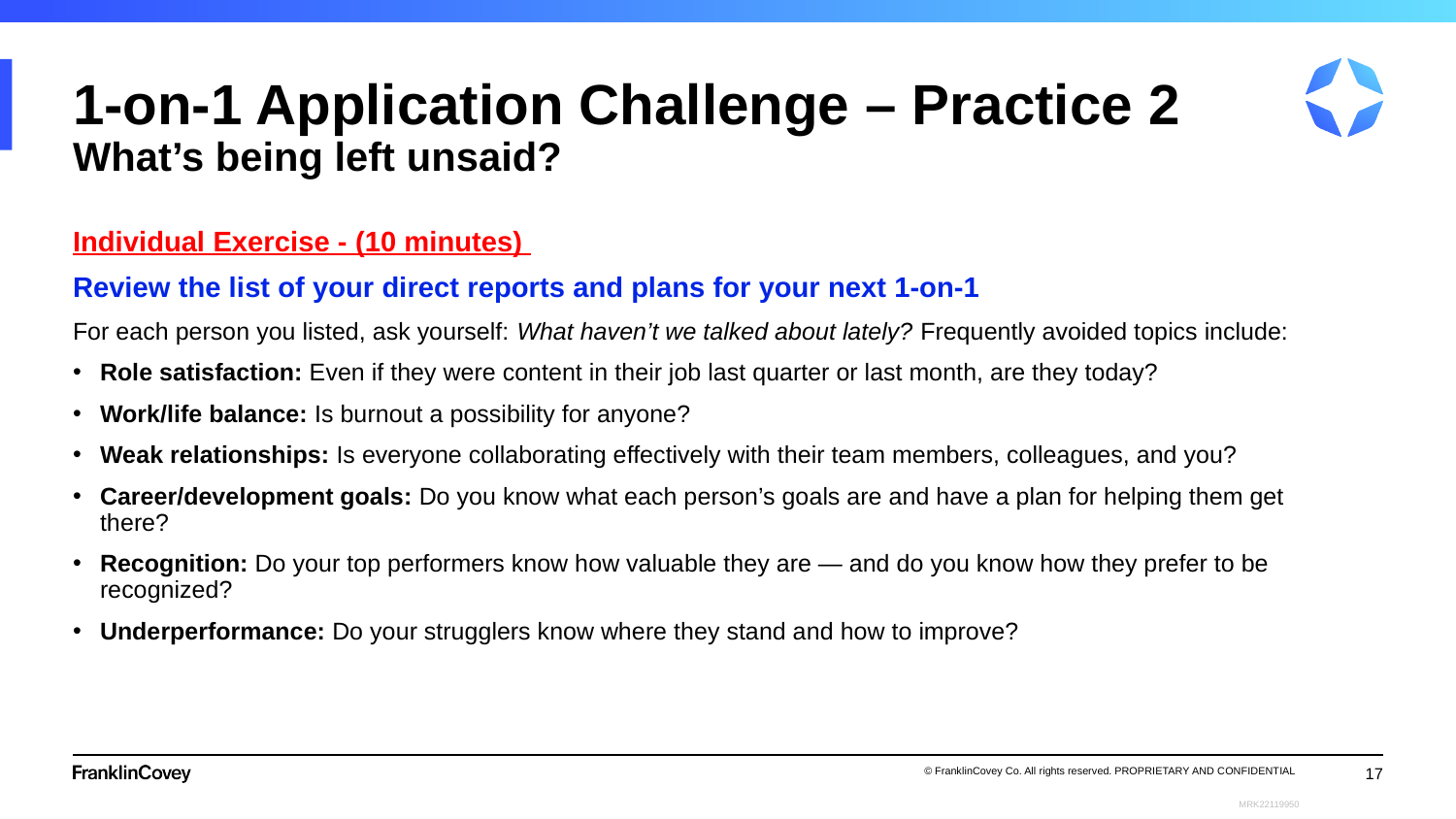

# 1-on-1 Application Challenge – Practice 2 What’s being left unsaid?
Individual Exercise - (10 minutes)
Review the list of your direct reports and plans for your next 1-on-1
For each person you listed, ask yourself: What haven’t we talked about lately? Frequently avoided topics include:
Role satisfaction: Even if they were content in their job last quarter or last month, are they today?
Work/life balance: Is burnout a possibility for anyone?
Weak relationships: Is everyone collaborating effectively with their team members, colleagues, and you?
Career/development goals: Do you know what each person’s goals are and have a plan for helping them get there?
Recognition: Do your top performers know how valuable they are — and do you know how they prefer to be recognized?
Underperformance: Do your strugglers know where they stand and how to improve?
17